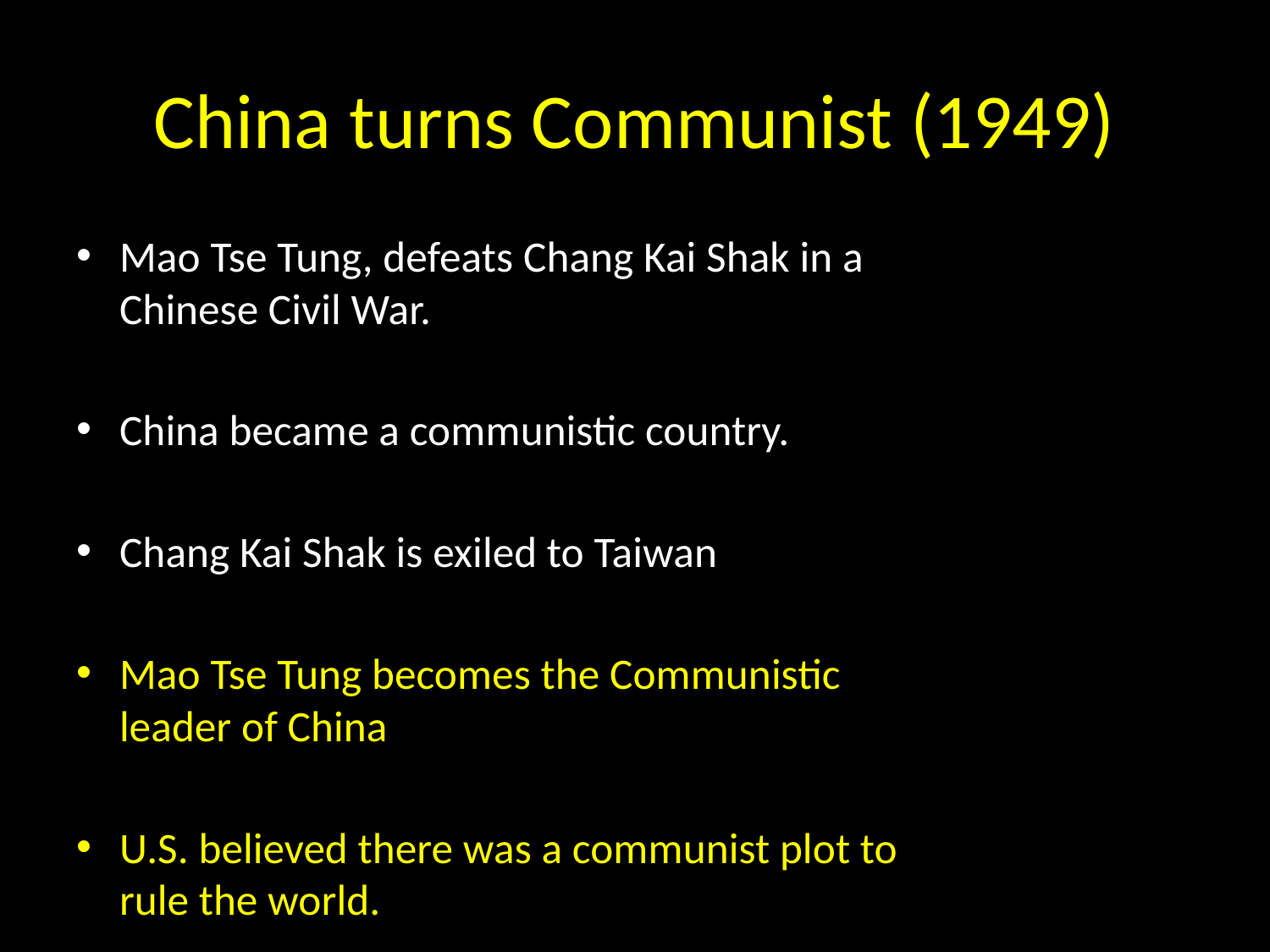

# China turns Communist (1949)
Mao Tse Tung, defeats Chang Kai Shak in a Chinese Civil War.

China became a communistic country.

Chang Kai Shak is exiled to Taiwan

Mao Tse Tung becomes the Communistic leader of China

U.S. believed there was a communist plot to rule the world.